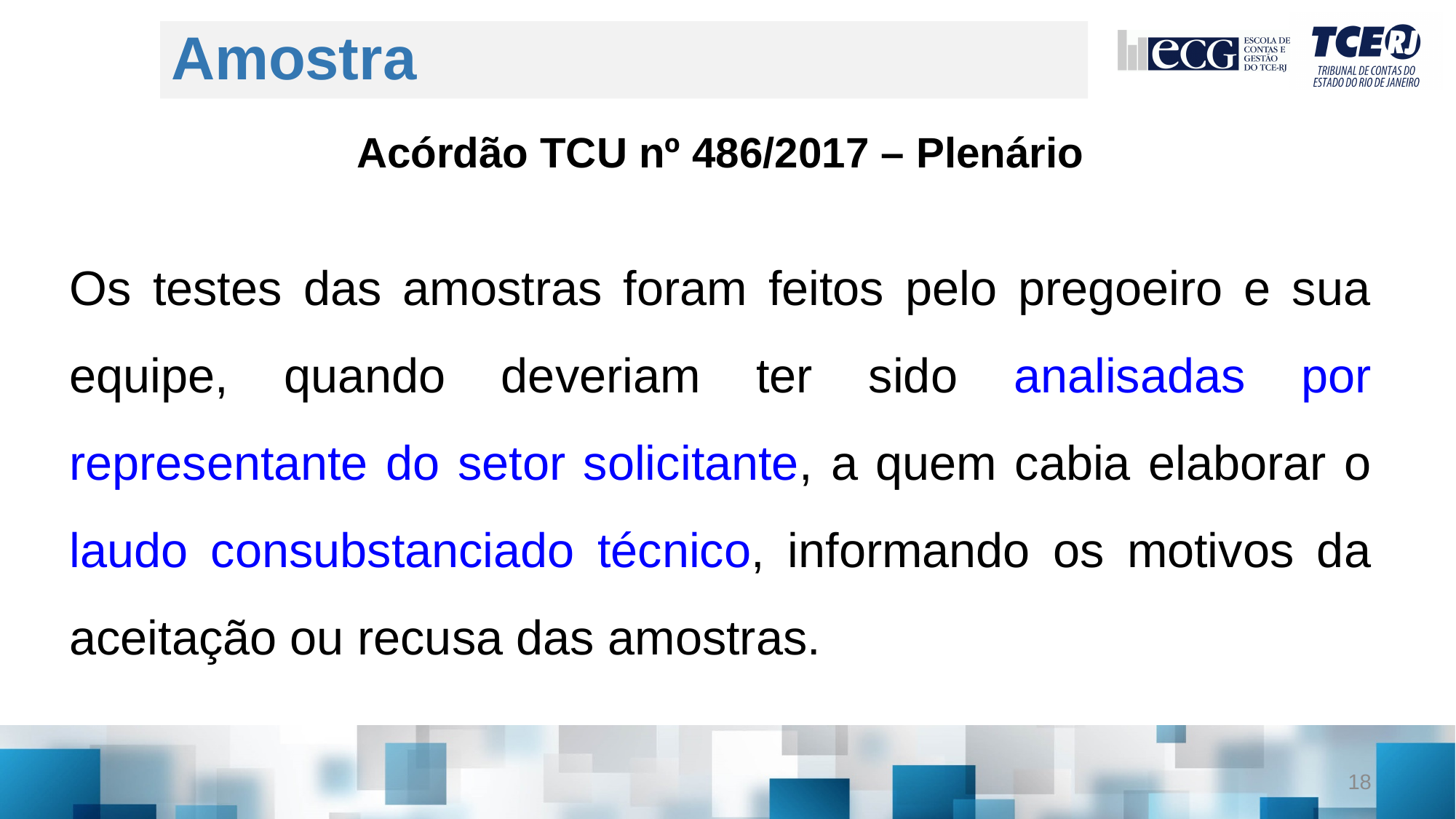

# Amostra
Acórdão TCU nº 486/2017 – Plenário

Os testes das amostras foram feitos pelo pregoeiro e sua equipe, quando deveriam ter sido analisadas por representante do setor solicitante, a quem cabia elaborar o laudo consubstanciado técnico, informando os motivos da aceitação ou recusa das amostras.
18